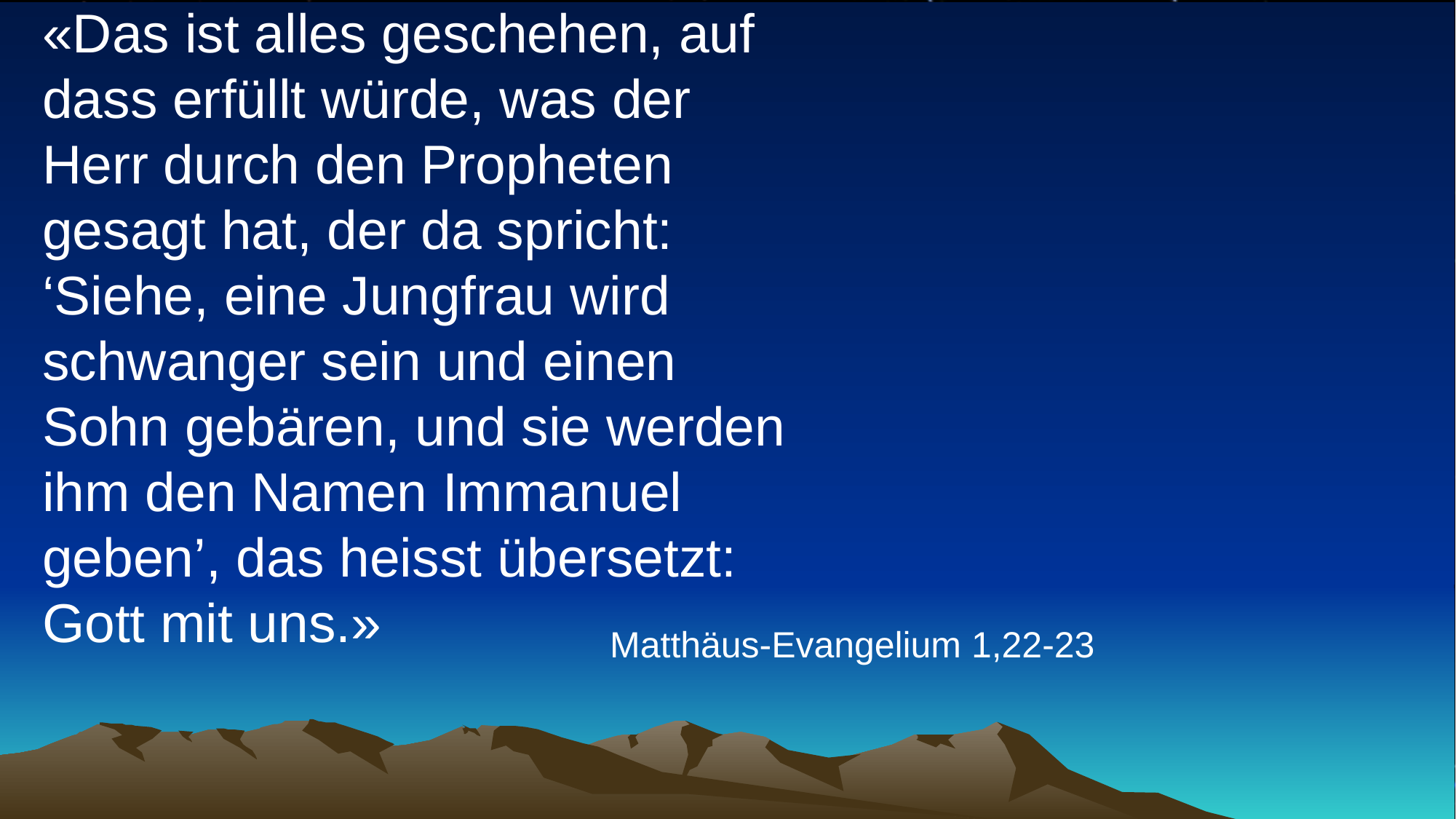

# «Das ist alles geschehen, auf dass erfüllt würde, was der Herr durch den Propheten gesagt hat, der da spricht: ‘Siehe, eine Jungfrau wird schwanger sein und einen Sohn gebären, und sie werden ihm den Namen Immanuel geben’, das heisst übersetzt: Gott mit uns.»
Matthäus-Evangelium 1,22-23